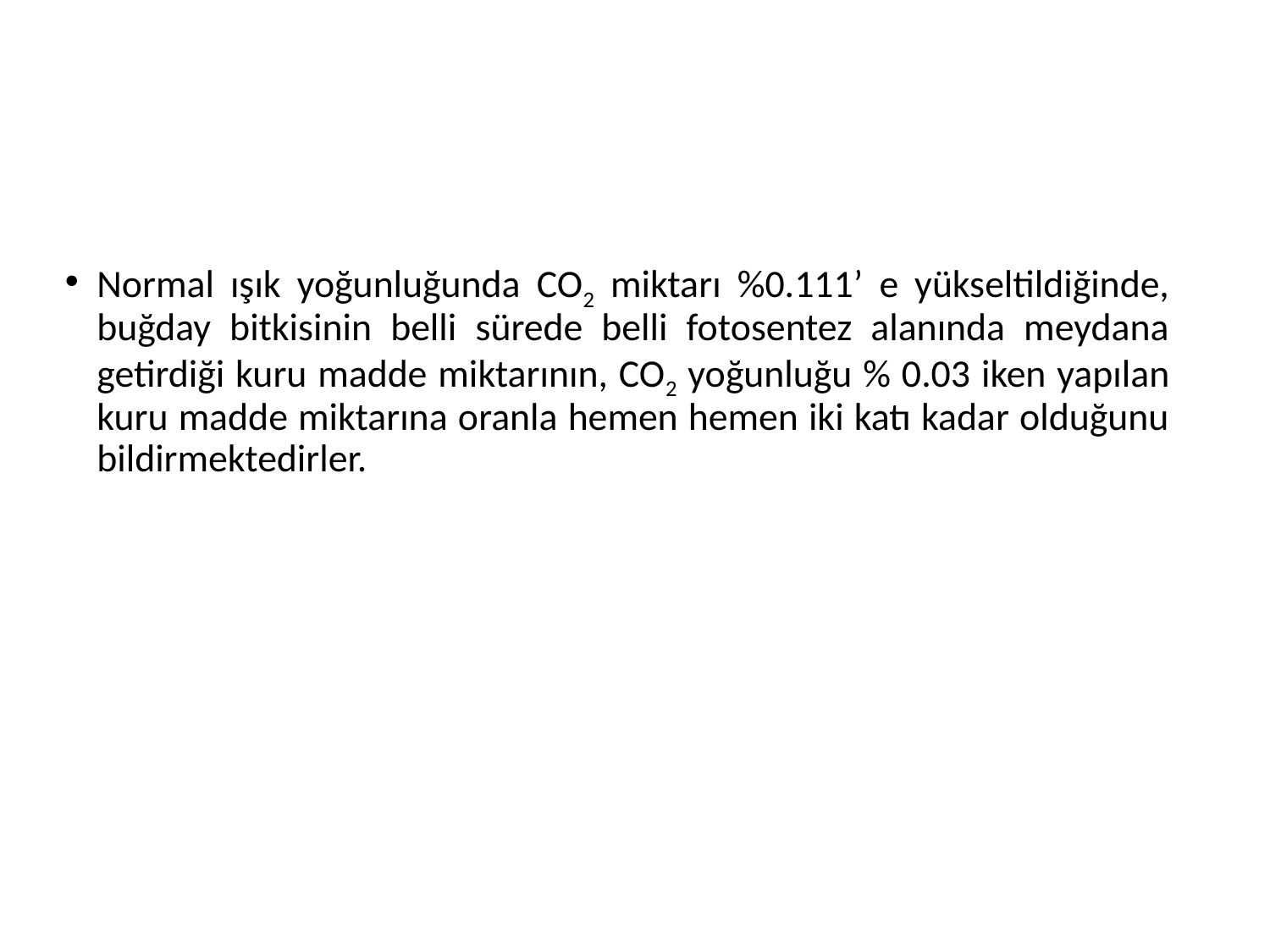

#
Normal ışık yoğunluğunda CO2 miktarı %0.111’ e yükseltildiğinde, buğday bitkisinin belli sürede belli fotosentez alanında meydana getirdiği kuru madde miktarının, CO2 yoğunluğu % 0.03 iken yapılan kuru madde miktarına oranla hemen hemen iki katı kadar olduğunu bildirmektedirler.